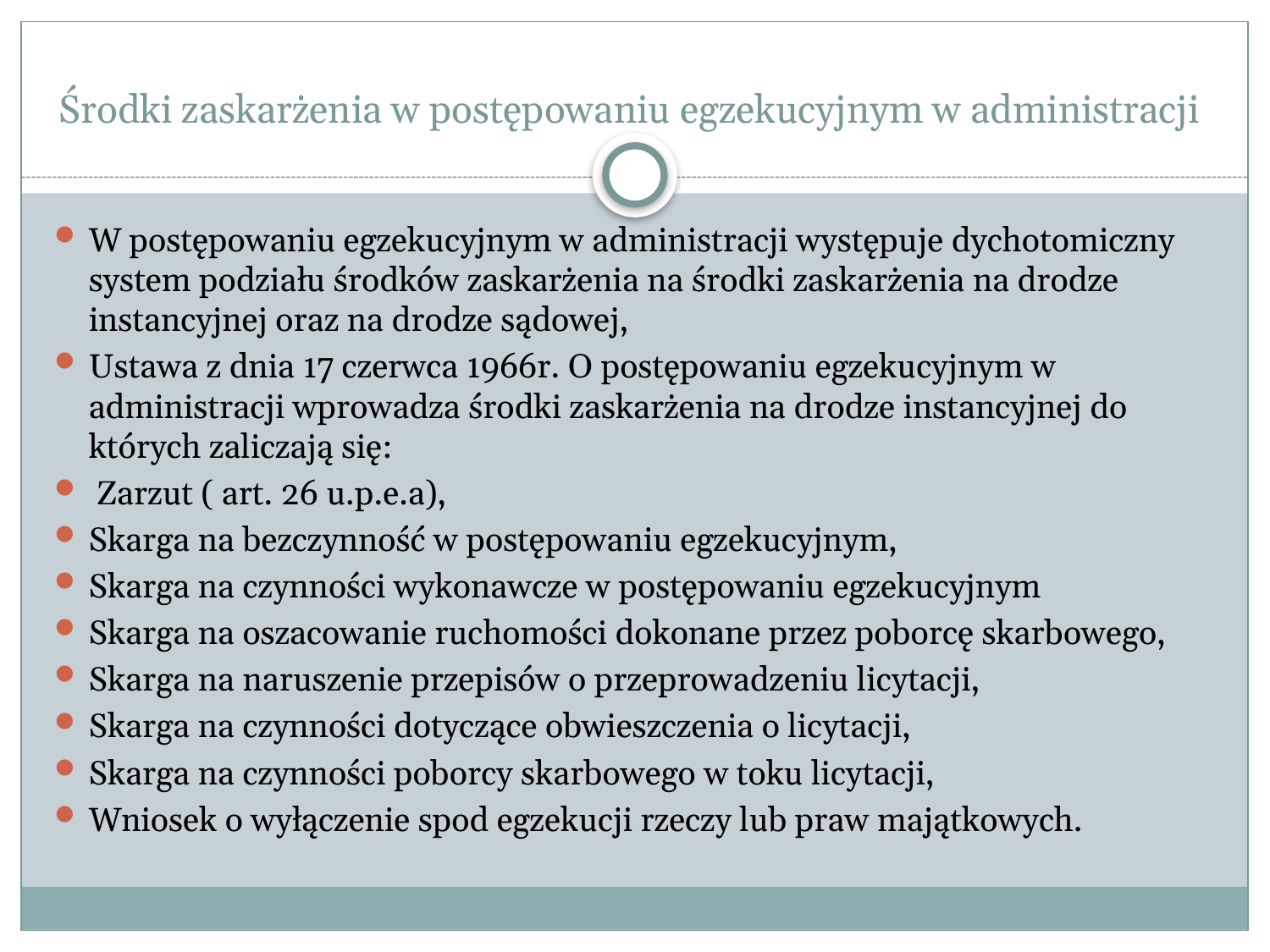

# Środki zaskarżenia w postępowaniu egzekucyjnym w administracji
W postępowaniu egzekucyjnym w administracji występuje dychotomiczny  system podziału środków zaskarżenia na środki zaskarżenia na drodze instancyjnej oraz na drodze sądowej,
Ustawa z dnia 17 czerwca 1966r. O postępowaniu egzekucyjnym w administracji wprowadza środki zaskarżenia na drodze instancyjnej do których zaliczają się:
 Zarzut ( art. 26 u.p.e.a),
Skarga na bezczynność w postępowaniu egzekucyjnym,
Skarga na czynności wykonawcze w postępowaniu egzekucyjnym
Skarga na oszacowanie ruchomości dokonane przez poborcę skarbowego,
Skarga na naruszenie przepisów o przeprowadzeniu licytacji,
Skarga na czynności dotyczące obwieszczenia o licytacji,
Skarga na czynności poborcy skarbowego w toku licytacji,
Wniosek o wyłączenie spod egzekucji rzeczy lub praw majątkowych.